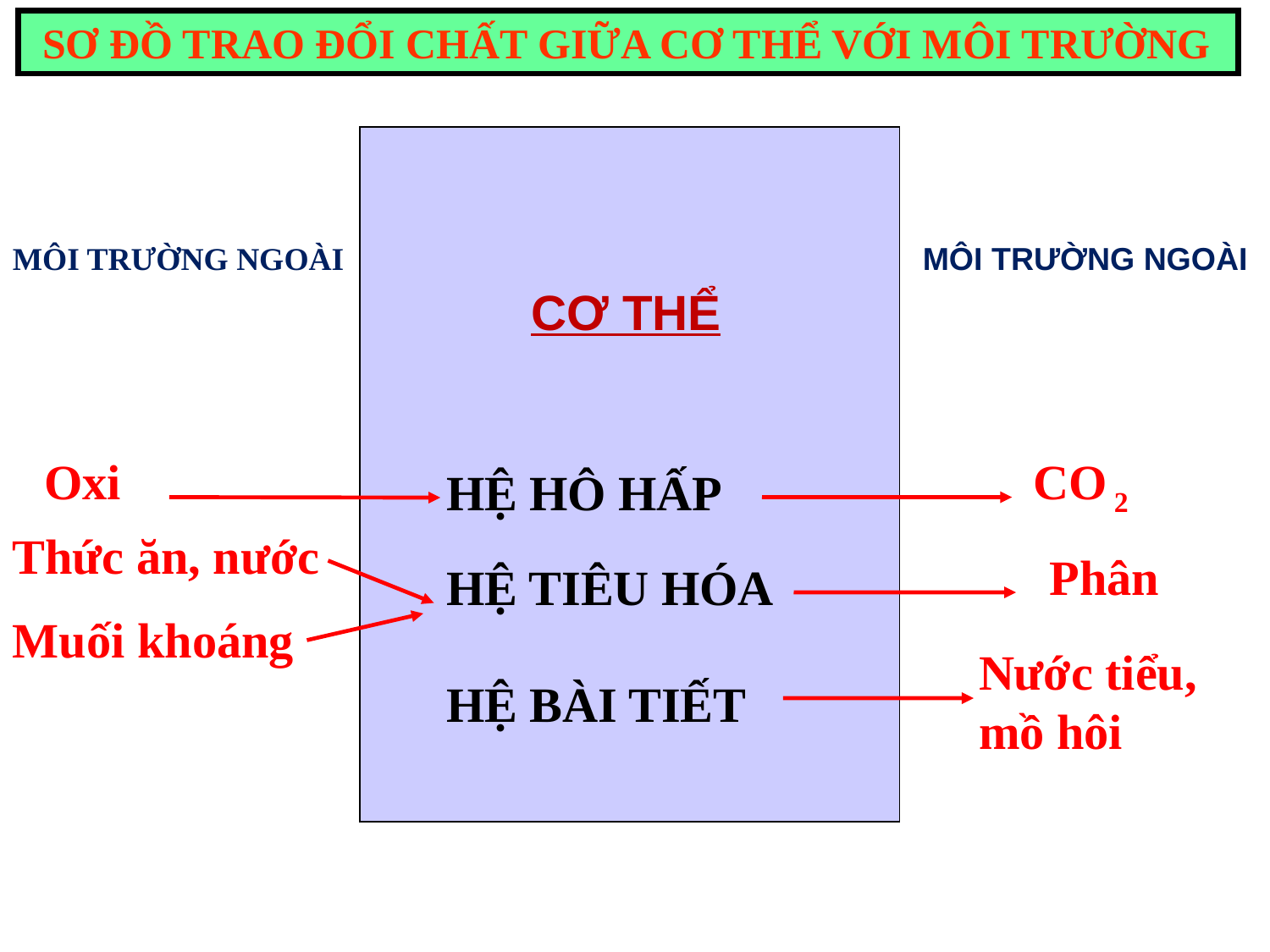

SƠ ĐỒ TRAO ĐỔI CHẤT GIỮA CƠ THỂ VỚI MÔI TRƯỜNG

MÔI TRƯỜNG NGOÀI
MÔI TRƯỜNG NGOÀI
CƠ THỂ
Oxi
CO 2
HỆ HÔ HẤP

Thức ăn, nước
Muối khoáng
Phân
HỆ TIÊU HÓA

Nước tiểu, mồ hôi
HỆ BÀI TIẾT